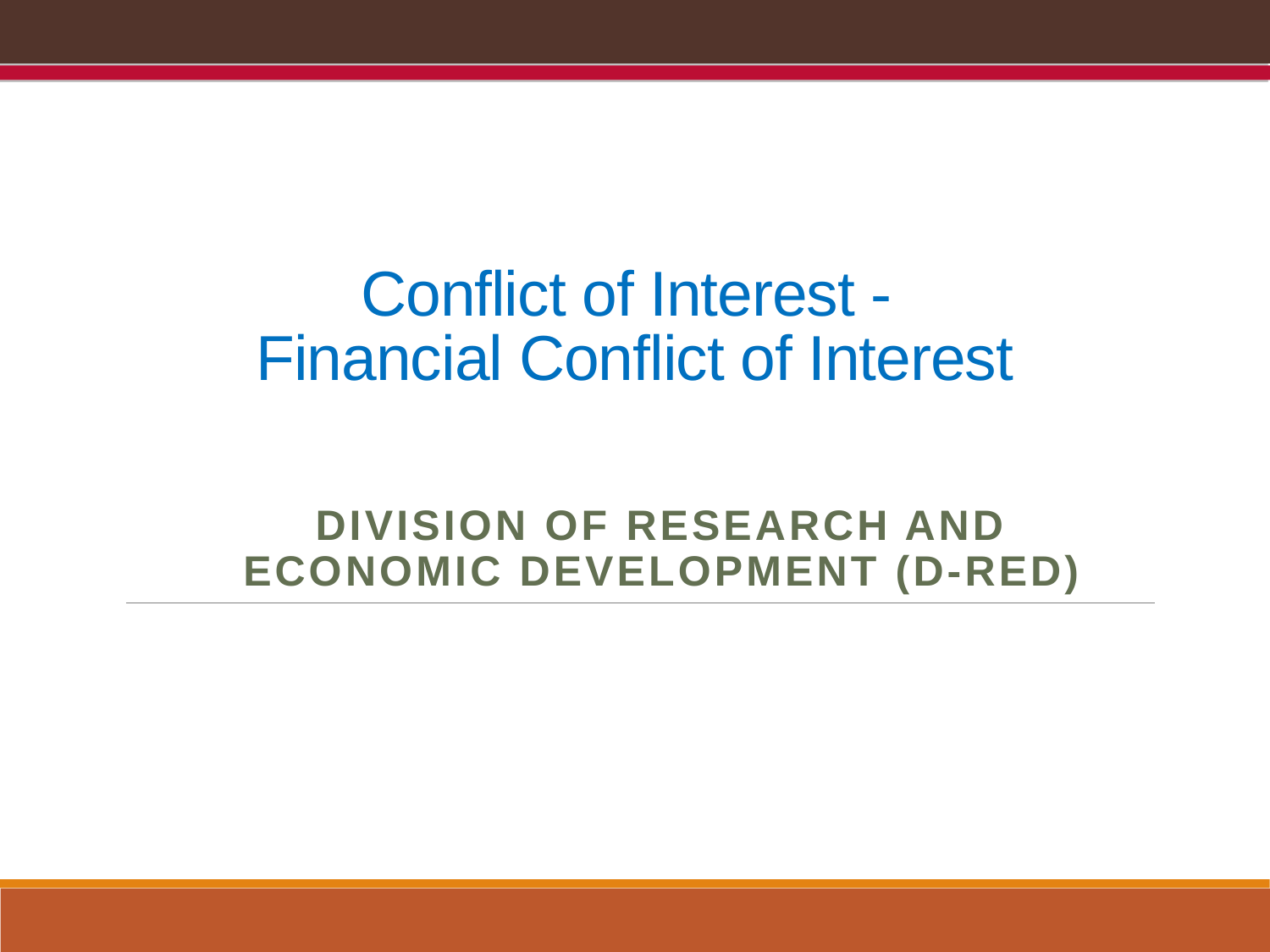

# Conflict of Interest - Financial Conflict of Interest
Division of Research and Economic Development (D-RED)